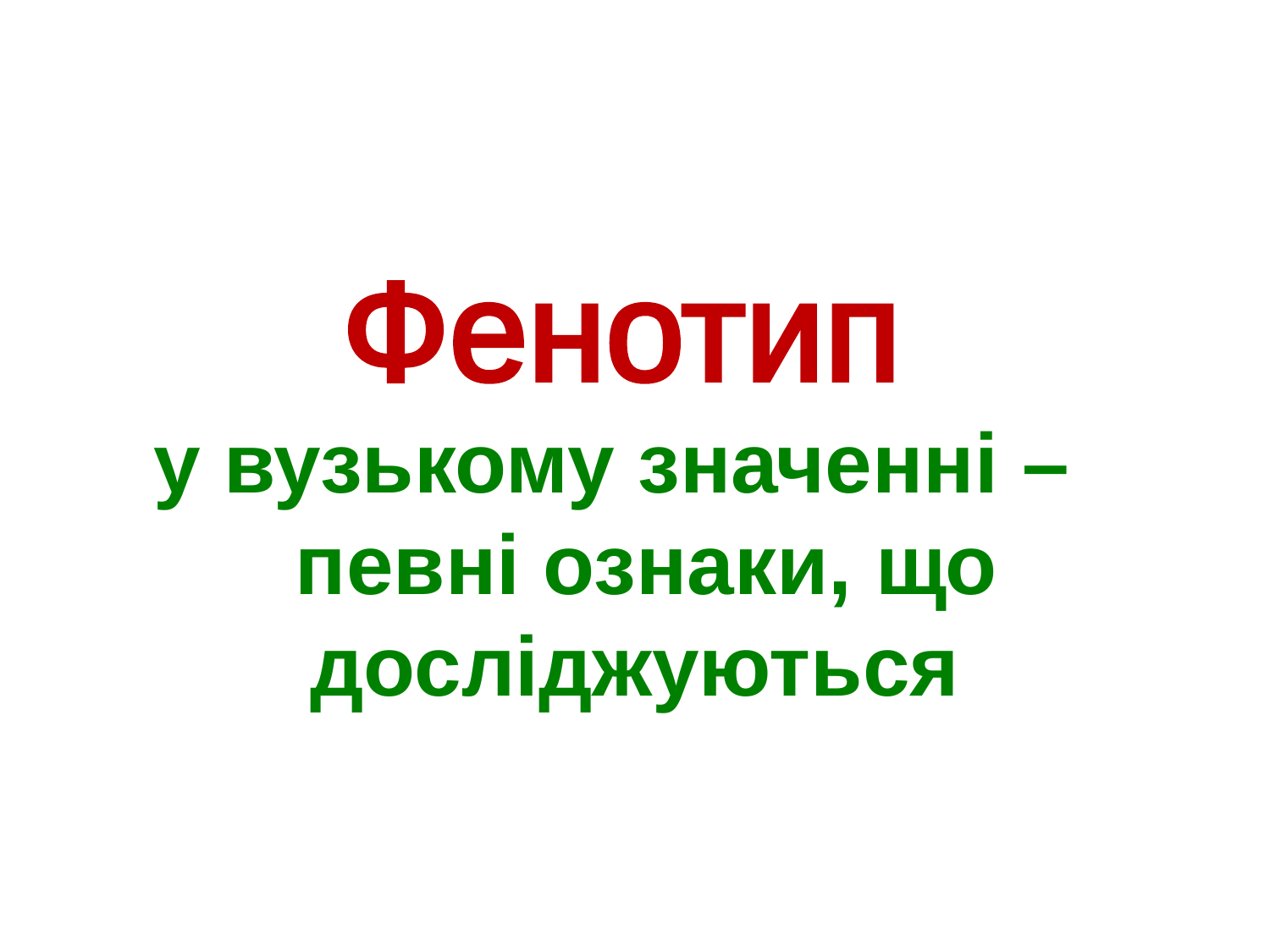

# Фенотип у вузькому значенні – певні ознаки, що досліджуються